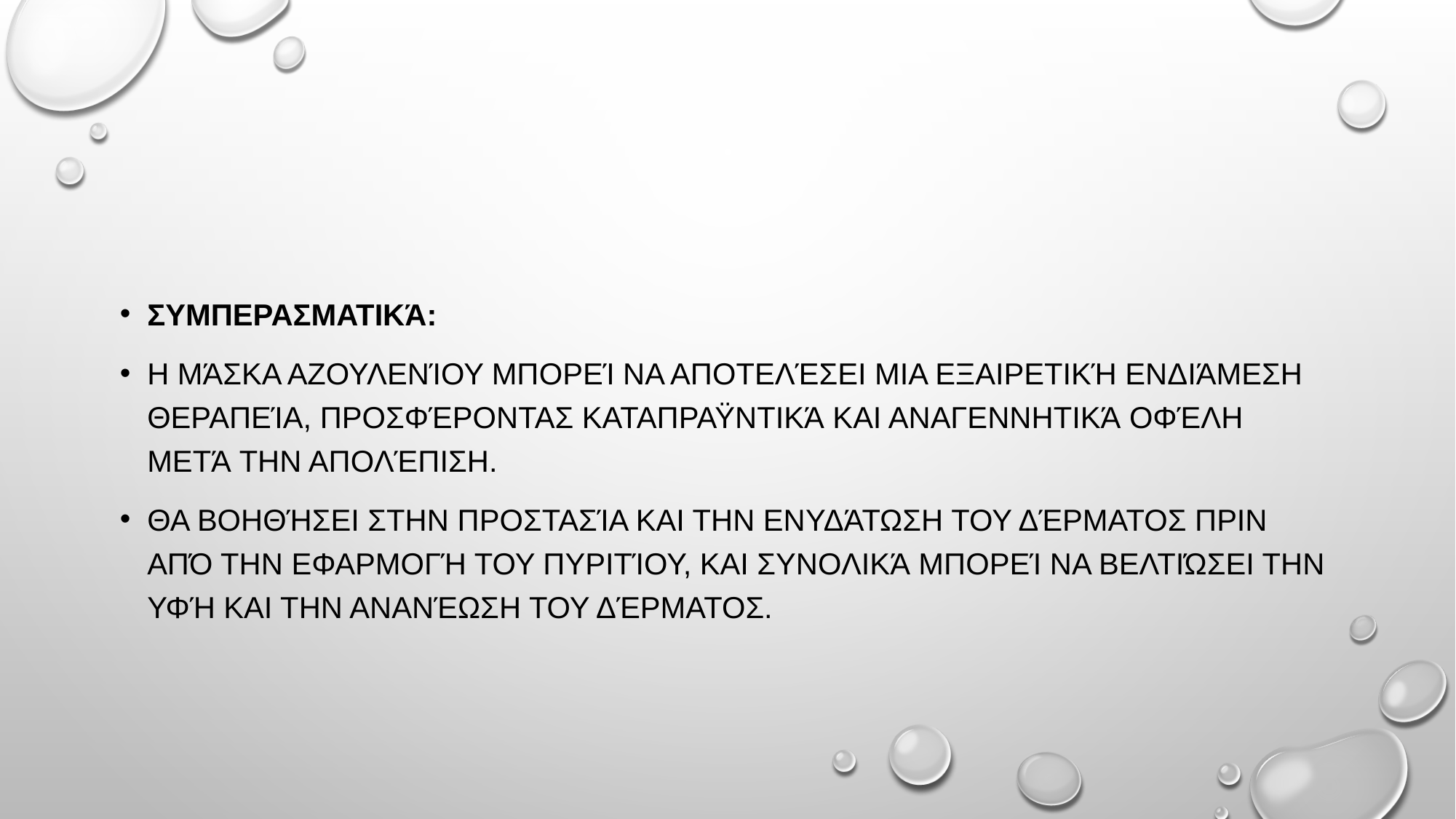

#
Συμπερασματικά:
Η μάσκα αζουλενίου μπορεί να αποτελέσει μια εξαιρετική ενδιάμεση θεραπεία, προσφέροντας καταπραϋντικά και αναγεννητικά οφέλη μετά την απολέπιση.
θα βοηθήσει στην προστασία και την ενυδάτωση του δέρματος πριν από την εφαρμογή του πυριτίου, και συνολικά μπορεί να βελτιώσει την υφή και την ανανέωση του δέρματος.